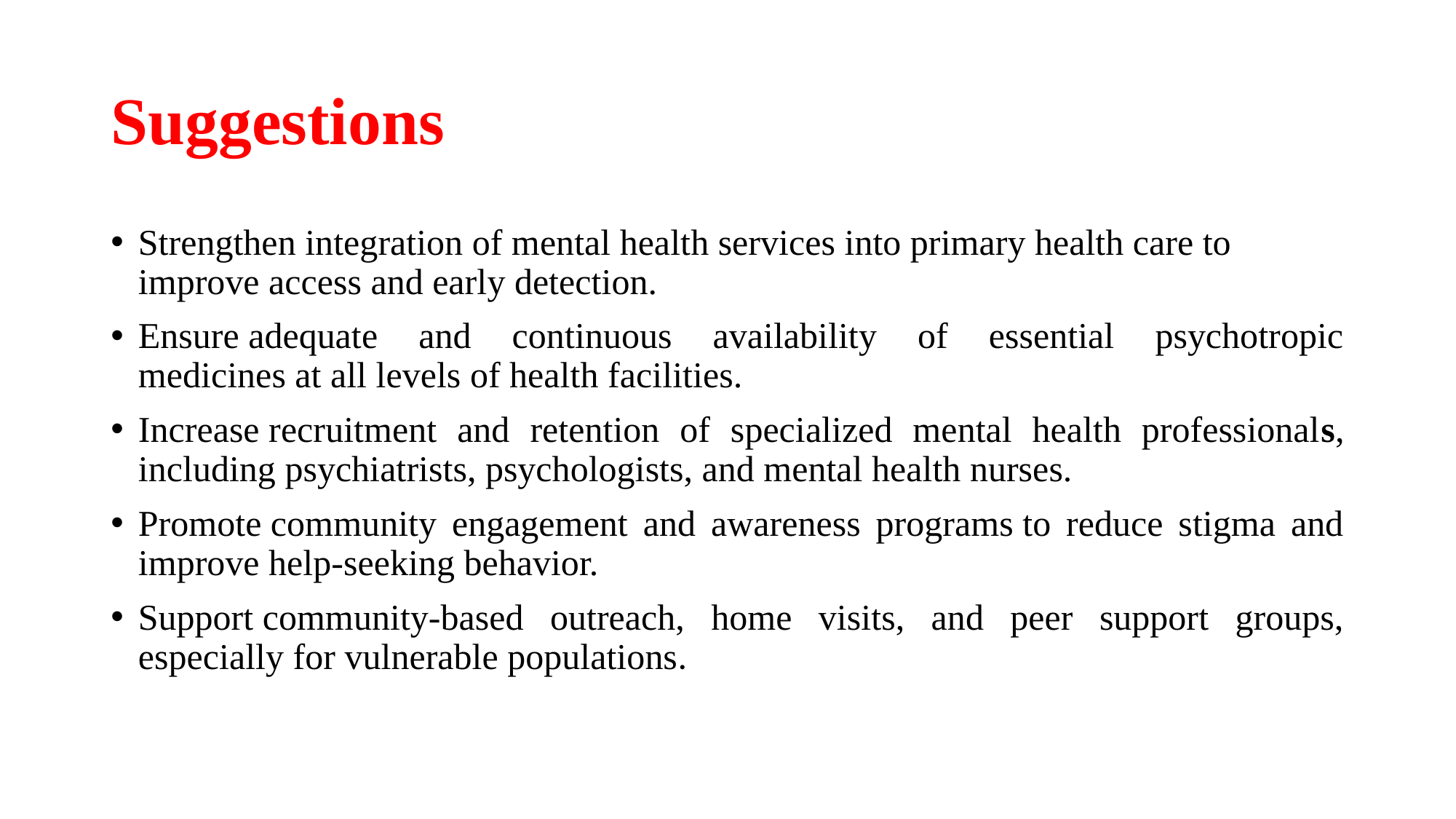

# Suggestions
Strengthen integration of mental health services into primary health care to improve access and early detection.
Ensure adequate and continuous availability of essential psychotropic medicines at all levels of health facilities.
Increase recruitment and retention of specialized mental health professionals, including psychiatrists, psychologists, and mental health nurses.
Promote community engagement and awareness programs to reduce stigma and improve help-seeking behavior.
Support community-based outreach, home visits, and peer support groups, especially for vulnerable populations.